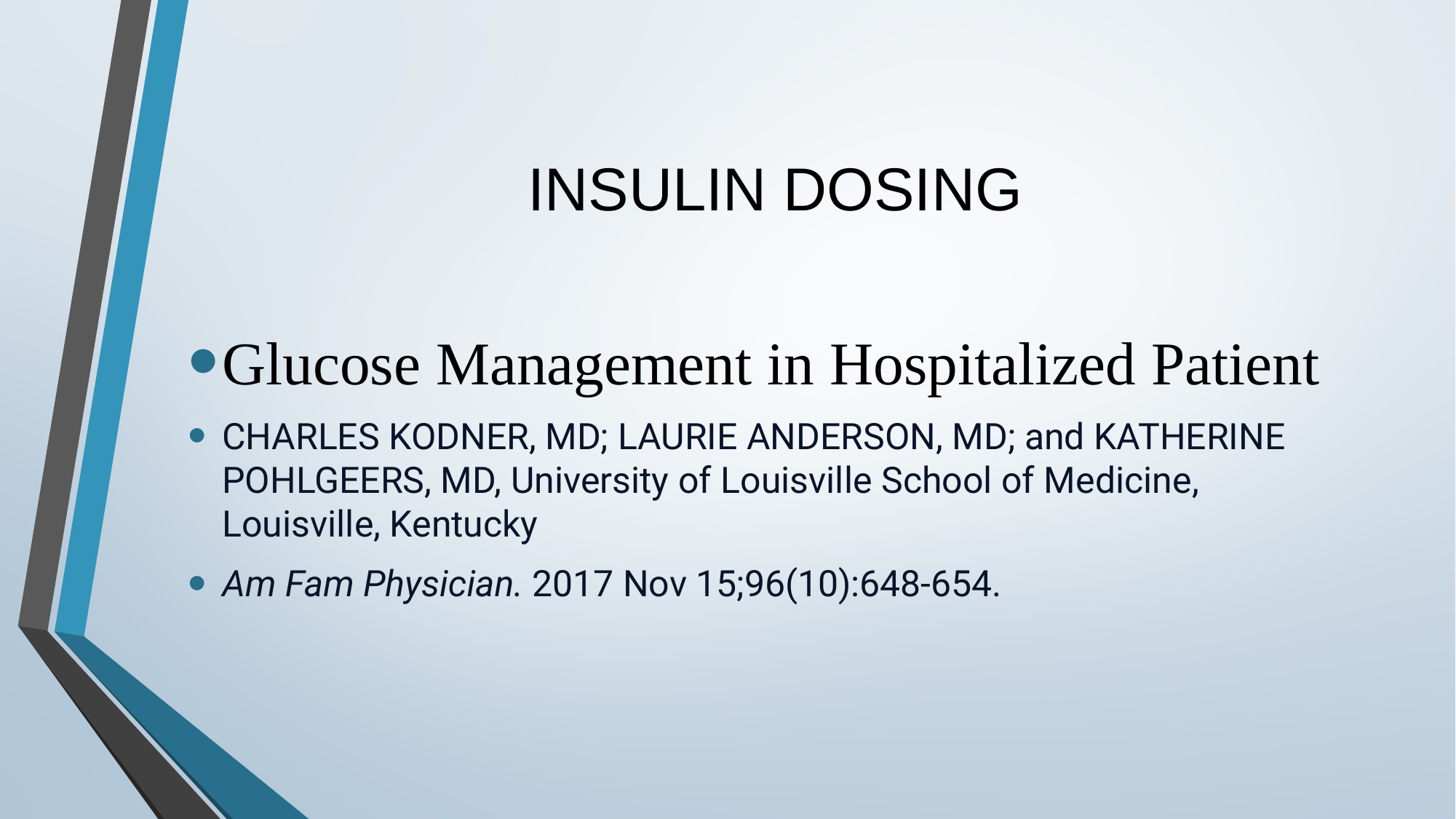

# INSULIN DOSING
Glucose Management in Hospitalized Patient
CHARLES KODNER, MD; LAURIE ANDERSON, MD; and KATHERINE POHLGEERS, MD, University of Louisville School of Medicine, Louisville, Kentucky
Am Fam Physician. 2017 Nov 15;96(10):648-654.